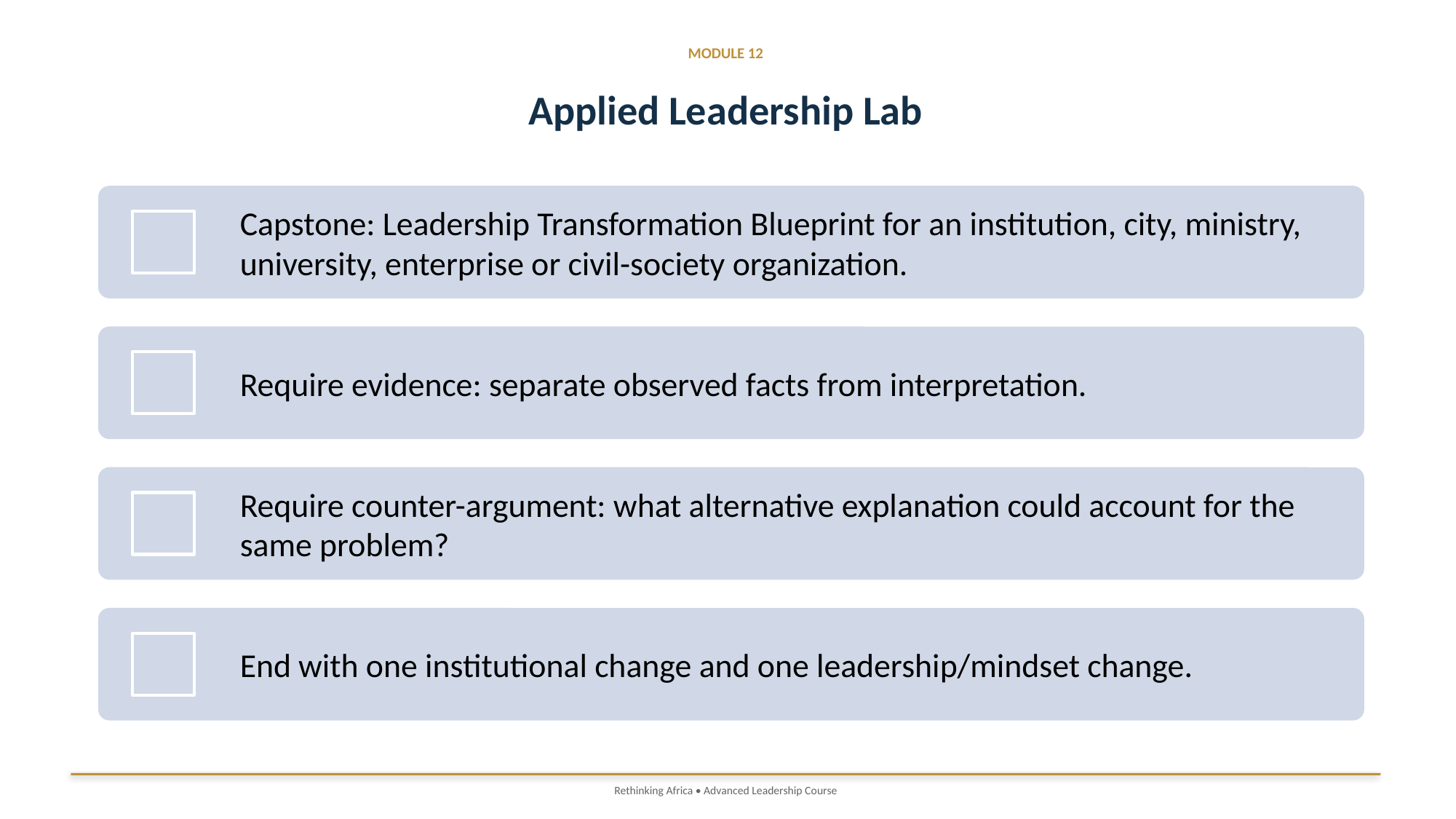

MODULE 12
Applied Leadership Lab
Capstone: Leadership Transformation Blueprint for an institution, city, ministry, university, enterprise or civil-society organization.
Require evidence: separate observed facts from interpretation.
Require counter-argument: what alternative explanation could account for the same problem?
End with one institutional change and one leadership/mindset change.

Rethinking Africa • Advanced Leadership Course